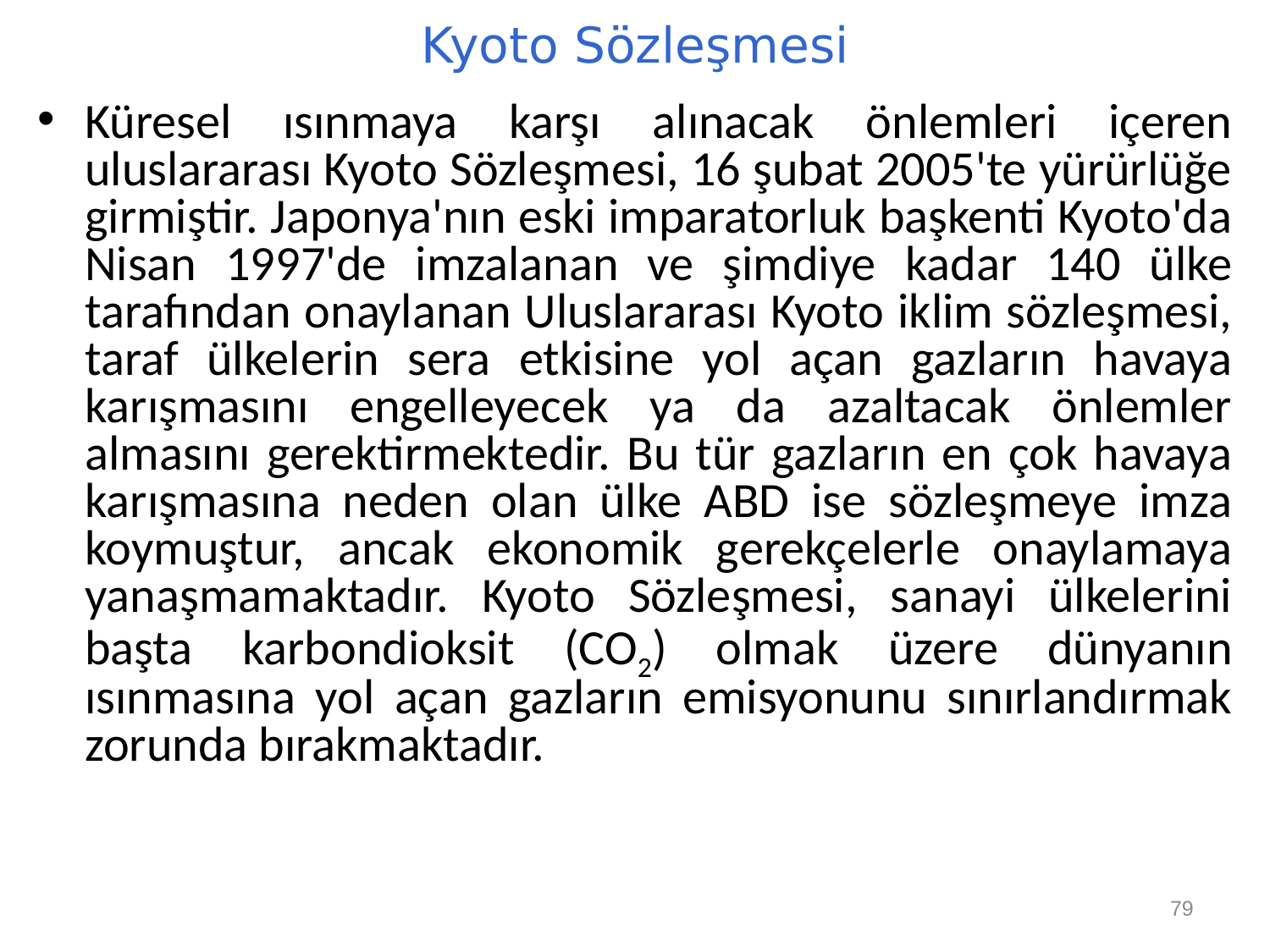

Kyoto Sözleşmesi

Küresel ısınmaya karşı alınacak önlemleri içeren uluslararası Kyoto Sözleşmesi, 16 şubat 2005'te yürürlüğe girmiştir. Japonya'nın eski imparatorluk başkenti Kyoto'da Nisan 1997'de imzalanan ve şimdiye kadar 140 ülke tarafından onaylanan Uluslararası Kyoto iklim sözleşmesi, taraf ülkelerin sera etkisine yol açan gazların havaya karışmasını engelleyecek ya da azaltacak önlemler almasını gerektirmektedir. Bu tür gazların en çok havaya karışmasına neden olan ülke ABD ise sözleşmeye imza koymuştur, ancak ekonomik gerekçelerle onaylamaya yanaşmamaktadır. Kyoto Sözleşmesi, sanayi ülkelerini başta karbondioksit (CO2) olmak üzere dünyanın ısınmasına yol açan gazların emisyonunu sınırlandırmak zorunda bırakmaktadır.
79